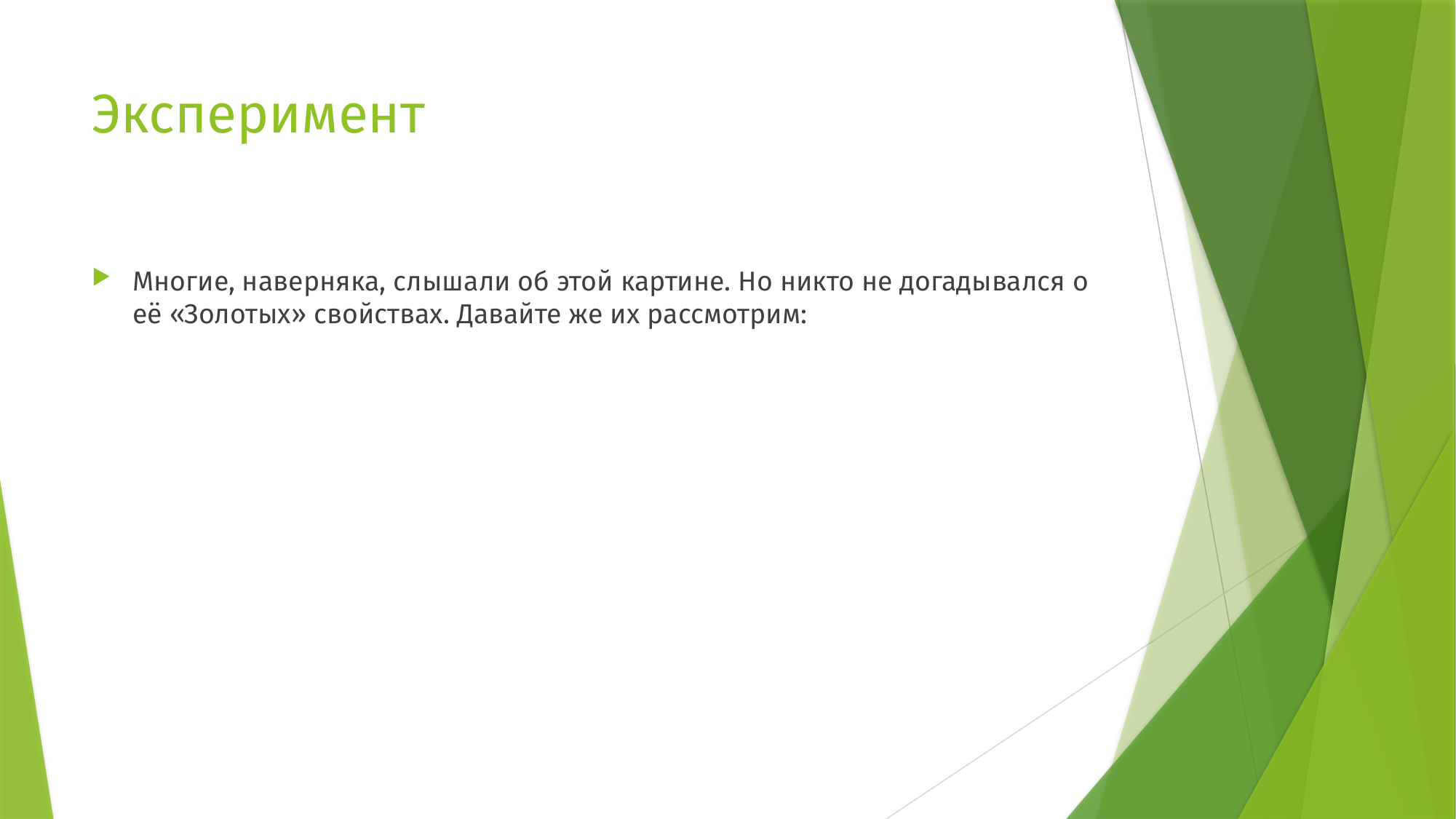

# Эксперимент
Многие, наверняка, слышали об этой картине. Но никто не догадывался о её «Золотых» свойствах. Давайте же их рассмотрим: